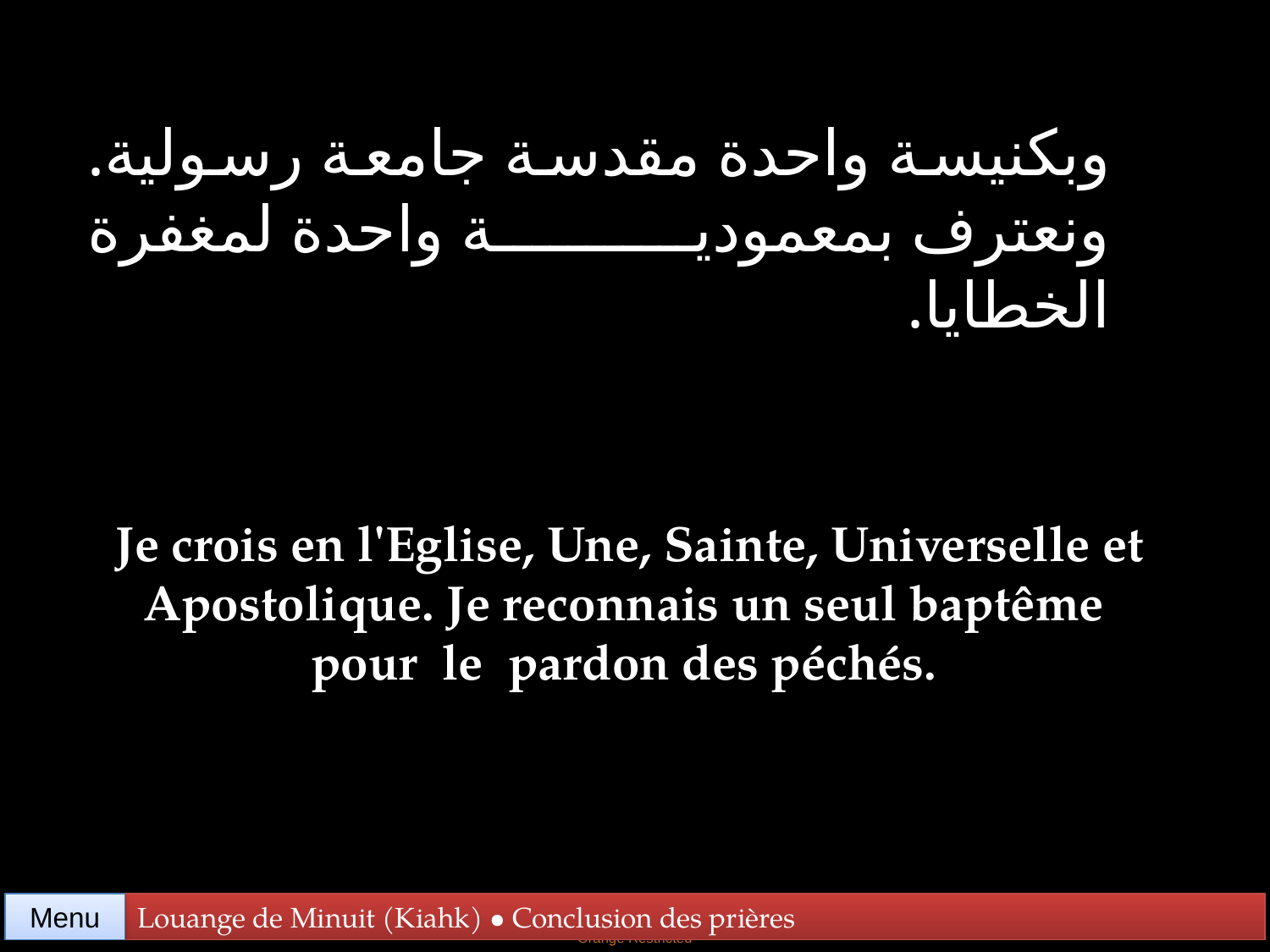

وبكنيسة واحدة مقدسة جامعة رسولية. ونعترف بمعمودية واحدة لمغفرة الخطايا.
Je crois en l'Eglise, Une, Sainte, Universelle et Apostolique. Je reconnais un seul baptême  pour  le  pardon des péchés.
Menu
Louange de Minuit (Kiahk) • Conclusion des prières